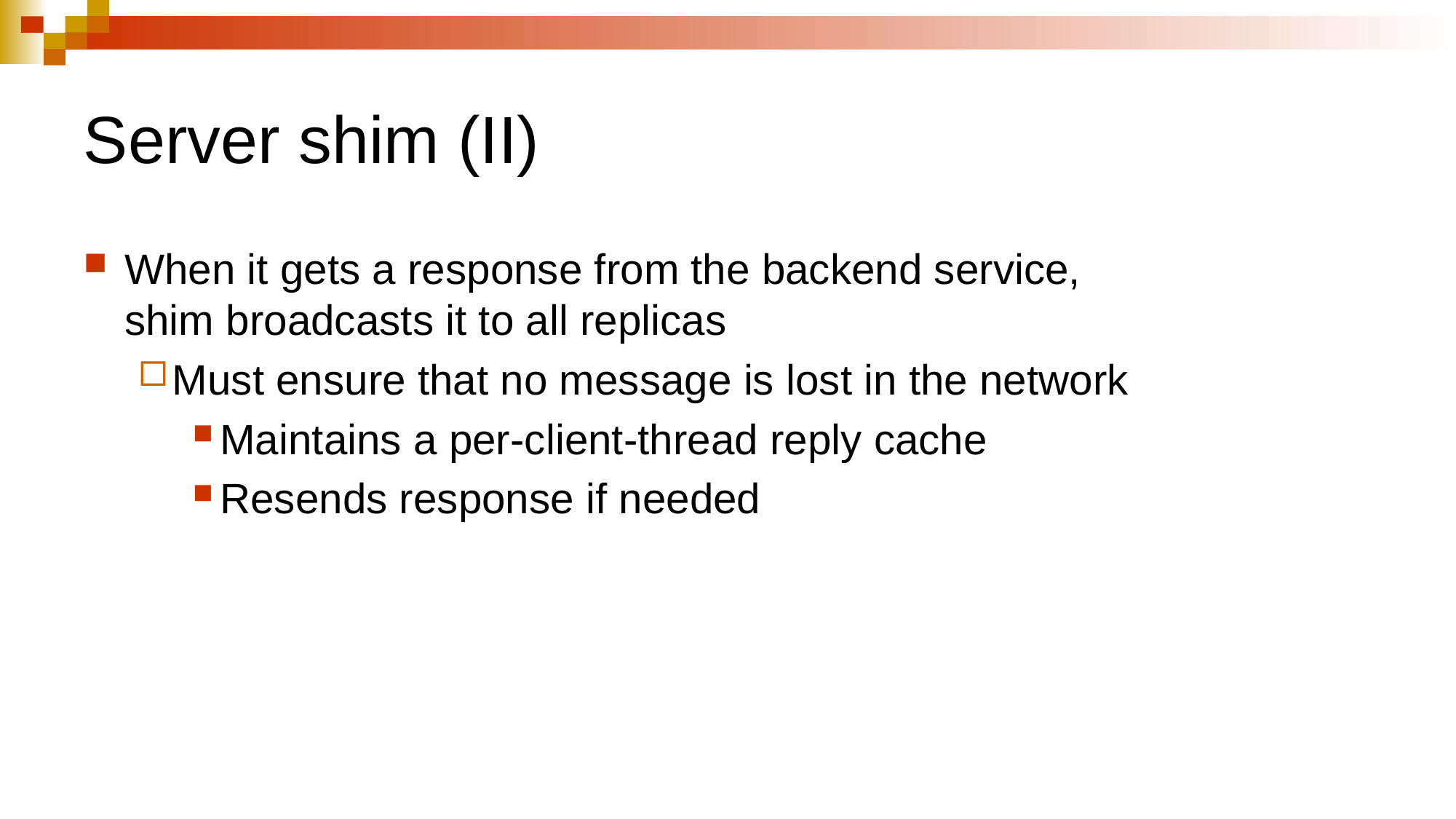

# Server shim (II)
When it gets a response from the backend service,
shim broadcasts it to all replicas
Must ensure that no message is lost in the network
Maintains a per-client-thread reply cache
Resends response if needed